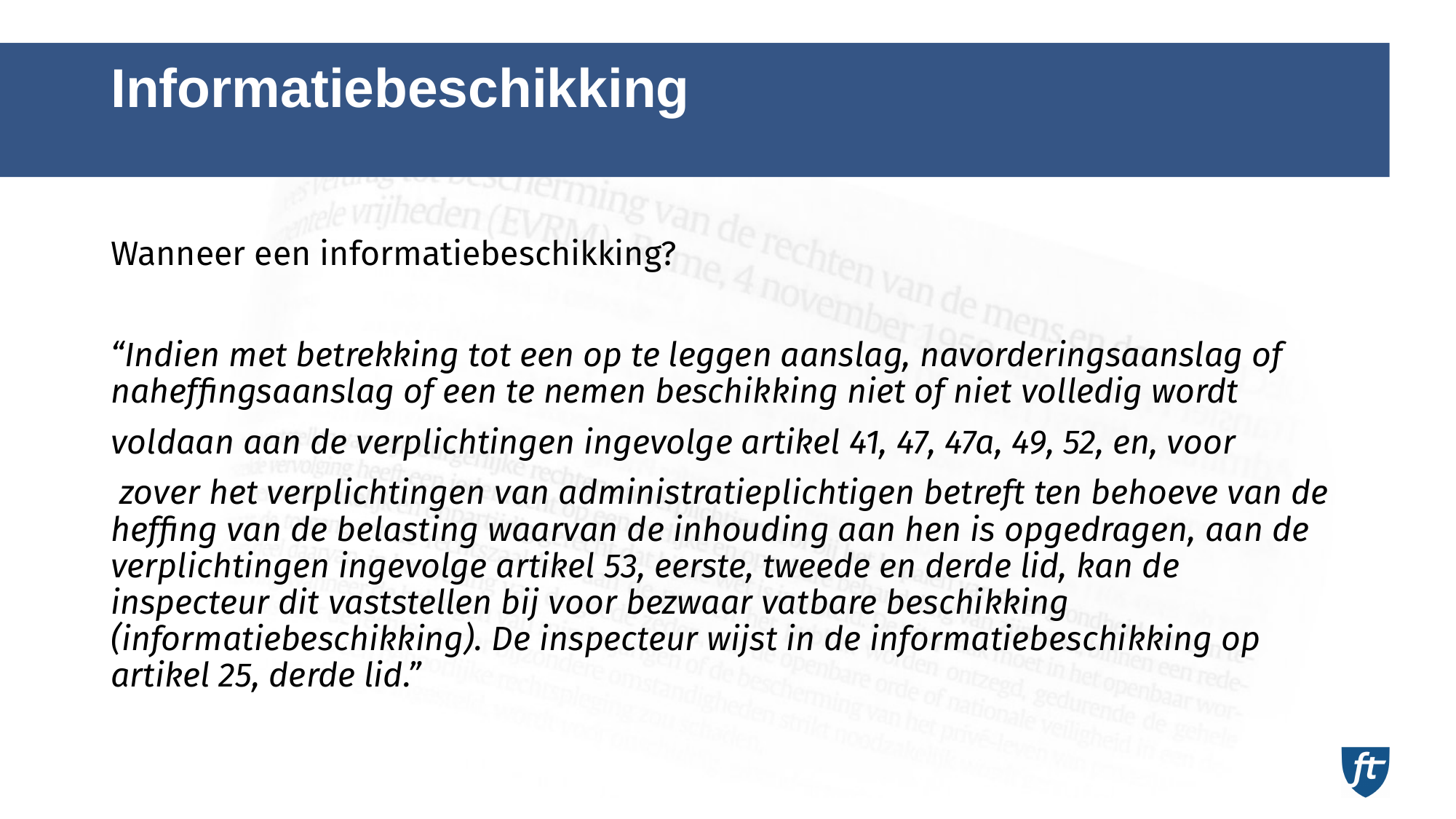

# Informatiebeschikking
Wanneer een informatiebeschikking?

“Indien met betrekking tot een op te leggen aanslag, navorderingsaanslag of naheffingsaanslag of een te nemen beschikking niet of niet volledig wordt
voldaan aan de verplichtingen ingevolge artikel 41, 47, 47a, 49, 52, en, voor
 zover het verplichtingen van administratieplichtigen betreft ten behoeve van de heffing van de belasting waarvan de inhouding aan hen is opgedragen, aan de verplichtingen ingevolge artikel 53, eerste, tweede en derde lid, kan de inspecteur dit vaststellen bij voor bezwaar vatbare beschikking (informatiebeschikking). De inspecteur wijst in de informatiebeschikking op artikel 25, derde lid.”